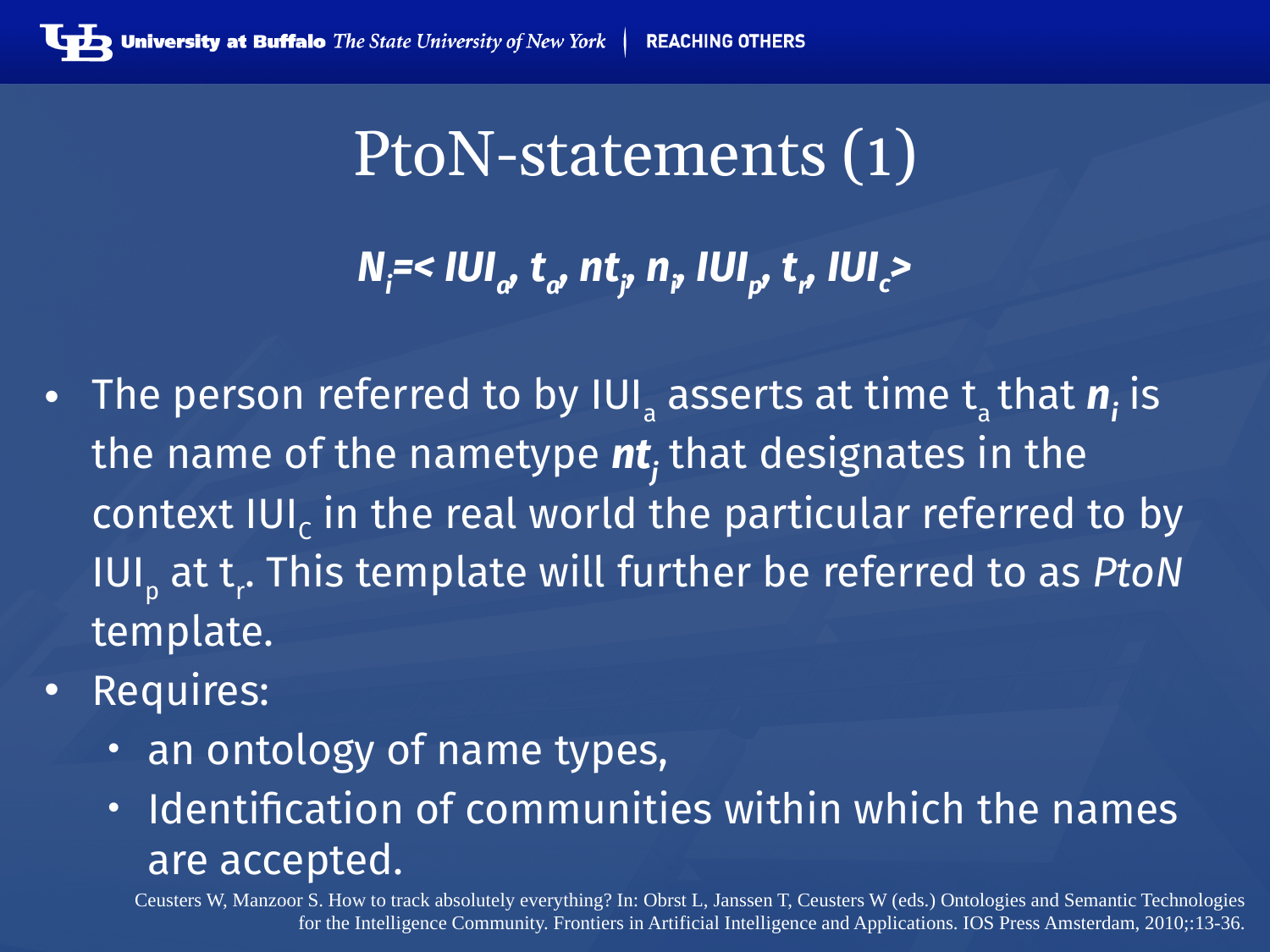

# PtoN-statements (1)
Ni=< IUIa, ta, ntj, ni, IUIp, tr, IUIc>

The person referred to by IUIa asserts at time ta that ni is the name of the nametype ntj that designates in the context IUIC in the real world the particular referred to by IUIp at tr. This template will further be referred to as PtoN template.
Requires:
an ontology of name types,
Identification of communities within which the names are accepted.

Ceusters W, Manzoor S. How to track absolutely everything? In: Obrst L, Janssen T, Ceusters W (eds.) Ontologies and Semantic Technologies for the Intelligence Community. Frontiers in Artificial Intelligence and Applications. IOS Press Amsterdam, 2010;:13-36.